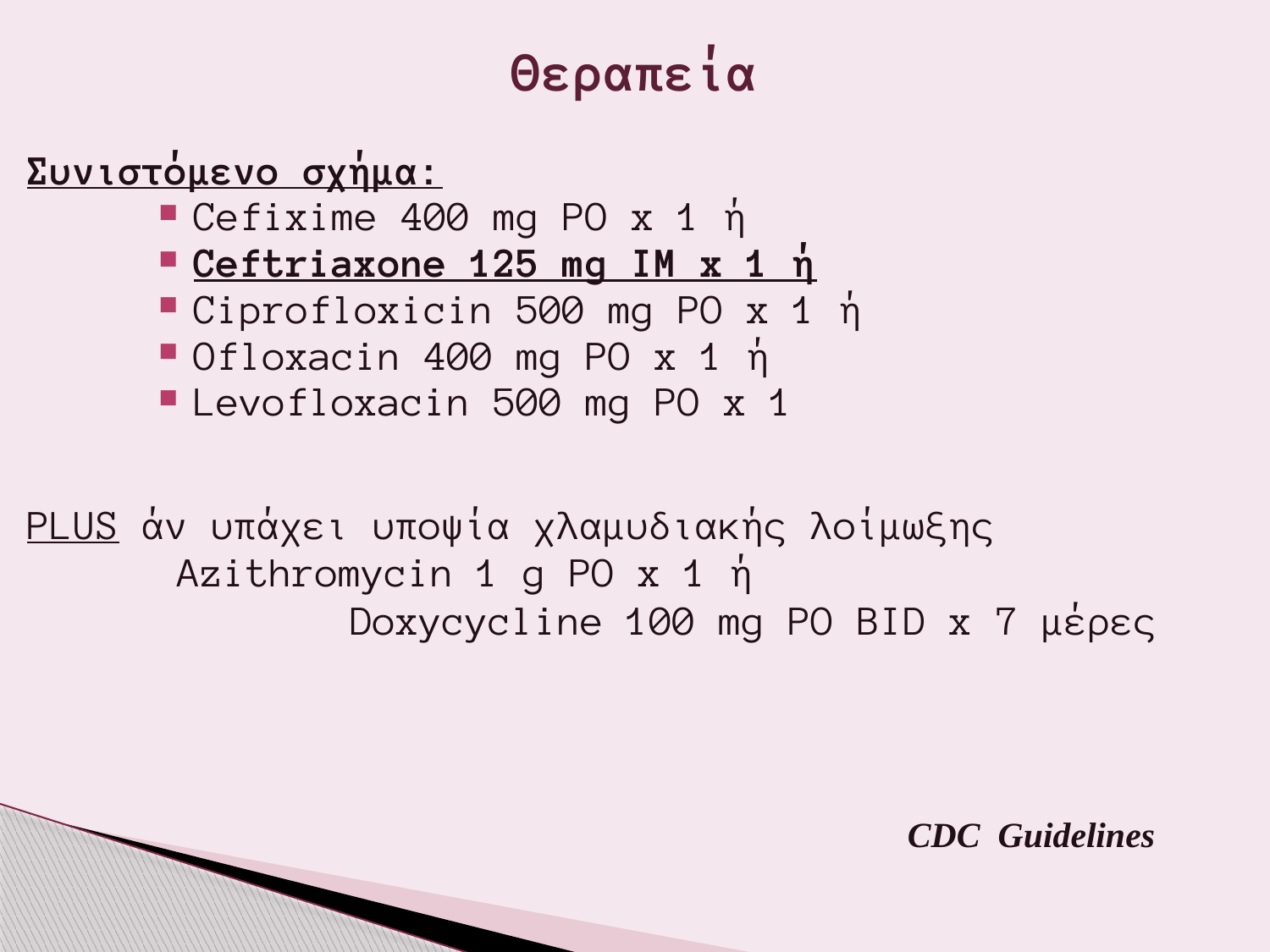

# Θεραπεία
Συνιστόμενο σχήμα:
Cefixime 400 mg PO x 1 ή
Ceftriaxone 125 mg IM x 1 ή
Ciprofloxicin 500 mg PO x 1 ή
Ofloxacin 400 mg PO x 1 ή
Levofloxacin 500 mg PO x 1

PLUS άν υπάχει υποψία χλαμυδιακής λοίμωξης
	 Αzithromycin 1 g PO x 1 ή
              Doxycycline 100 mg PO BID x 7 μέρες

CDC  Guidelines